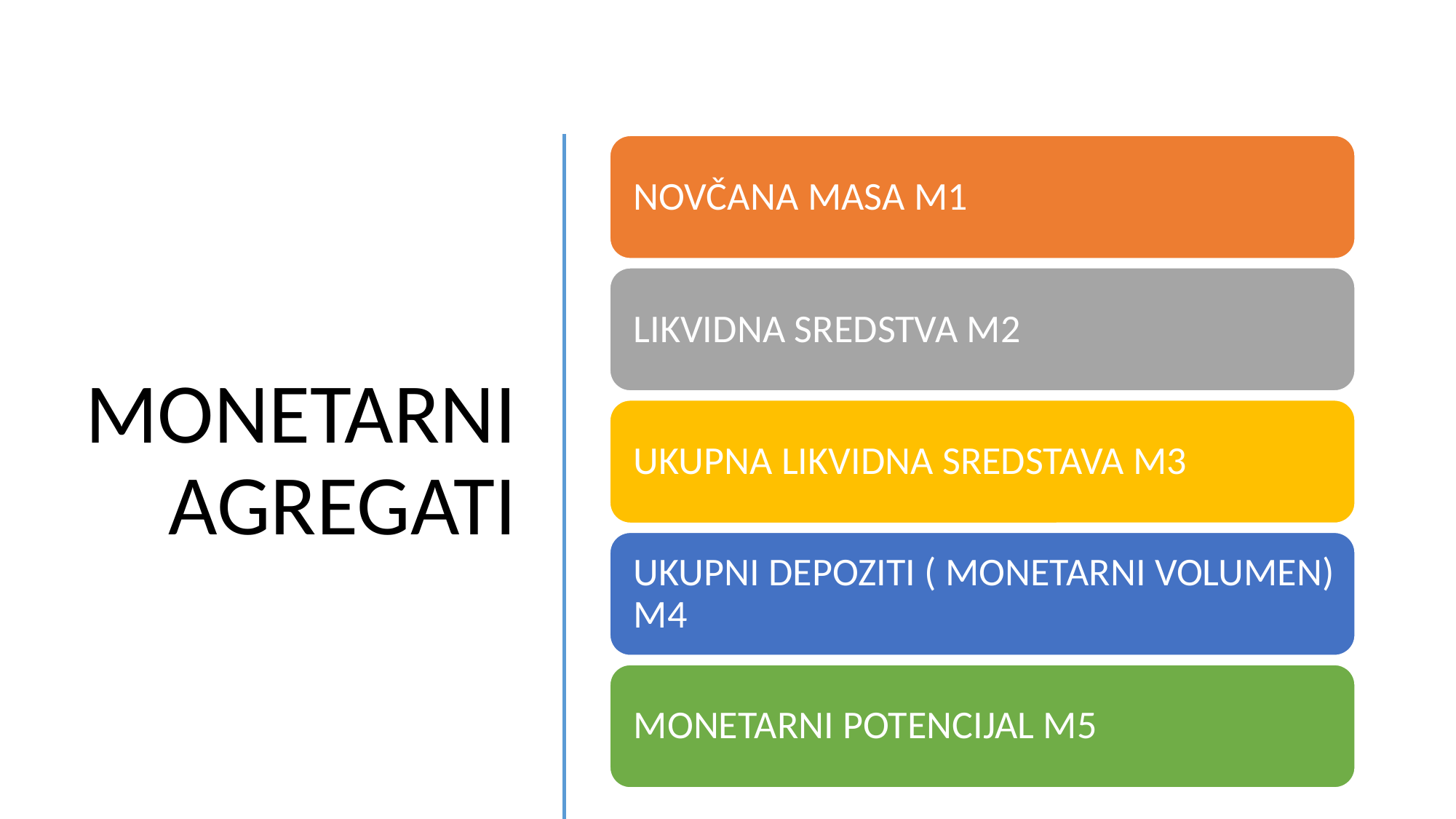

# MONETARNI AGREGATI
NOVČANA MASA M1
LIKVIDNA SREDSTVA M2
UKUPNA LIKVIDNA SREDSTAVA M3
UKUPNI DEPOZITI ( MONETARNI VOLUMEN) M4
MONETARNI POTENCIJAL M5